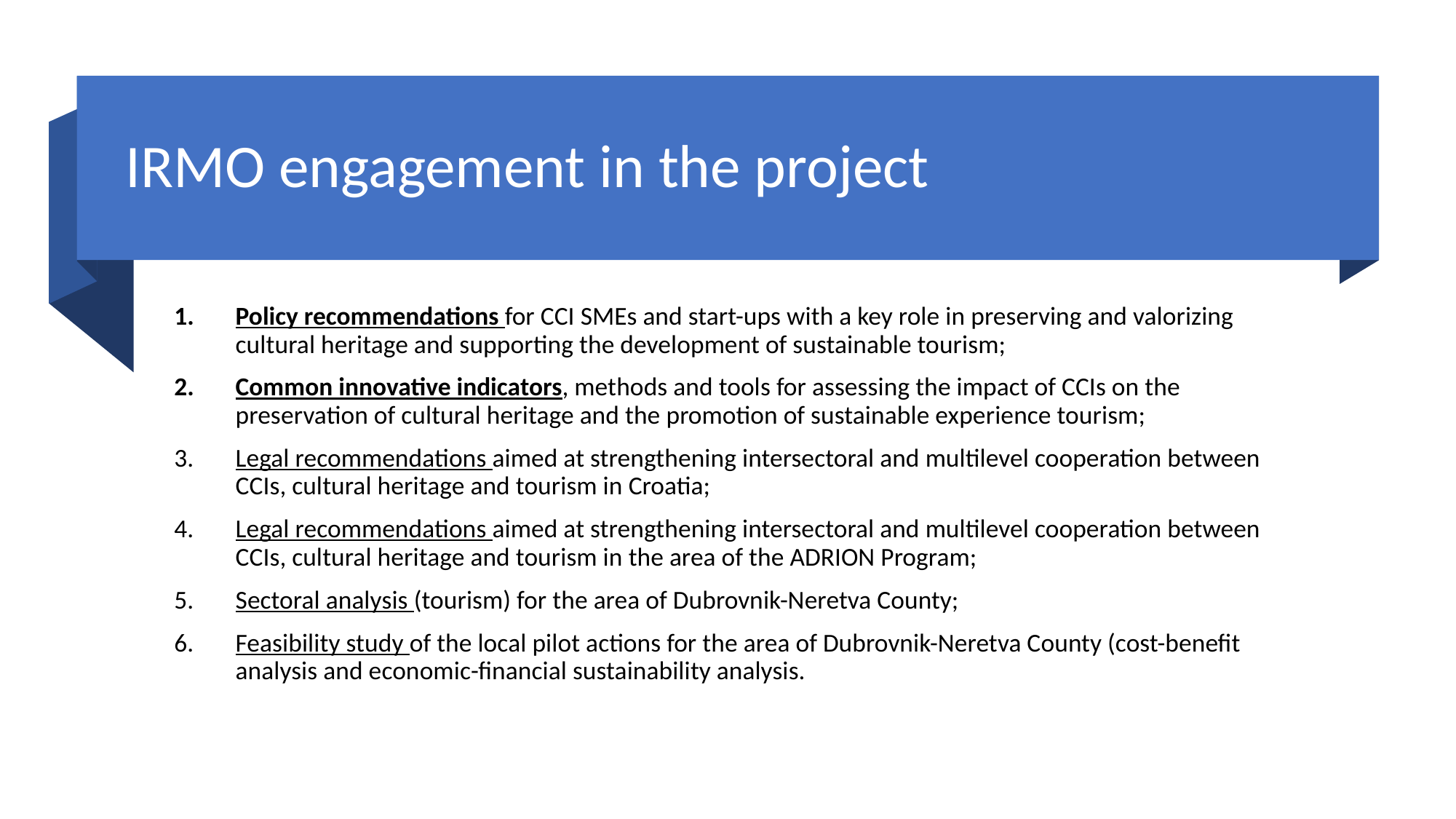

# IRMO engagement in the project

Policy recommendations for CCI SMEs and start-ups with a key role in preserving and valorizing cultural heritage and supporting the development of sustainable tourism;
Common innovative indicators, methods and tools for assessing the impact of CCIs on the preservation of cultural heritage and the promotion of sustainable experience tourism;
Legal recommendations aimed at strengthening intersectoral and multilevel cooperation between CCIs, cultural heritage and tourism in Croatia;
Legal recommendations aimed at strengthening intersectoral and multilevel cooperation between CCIs, cultural heritage and tourism in the area of the ADRION Program;
Sectoral analysis (tourism) for the area of Dubrovnik-Neretva County;
Feasibility study of the local pilot actions for the area of Dubrovnik-Neretva County (cost-benefit analysis and economic-financial sustainability analysis.